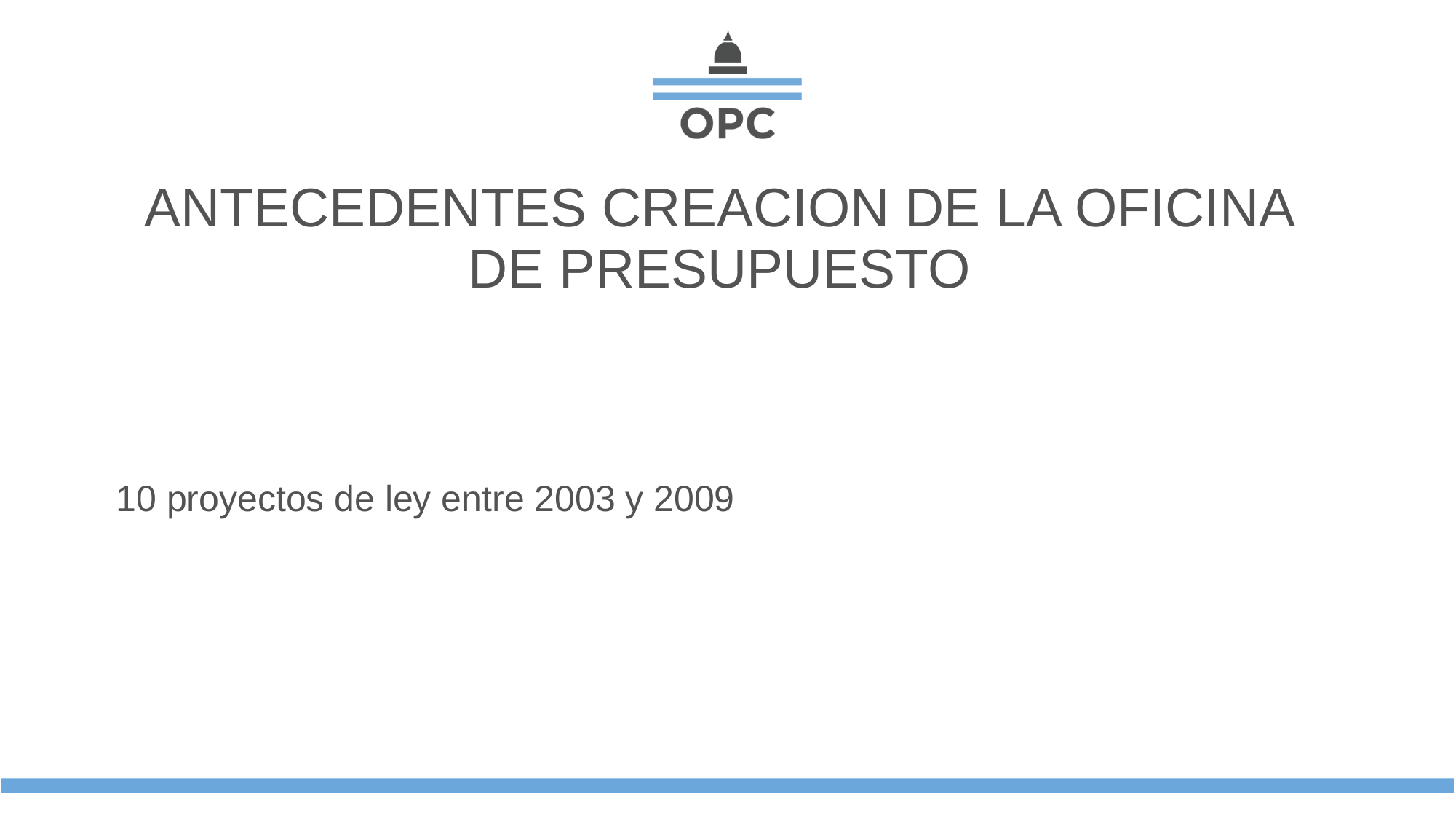

ANTECEDENTES CREACION DE LA OFICINA DE PRESUPUESTO
10 proyectos de ley entre 2003 y 2009